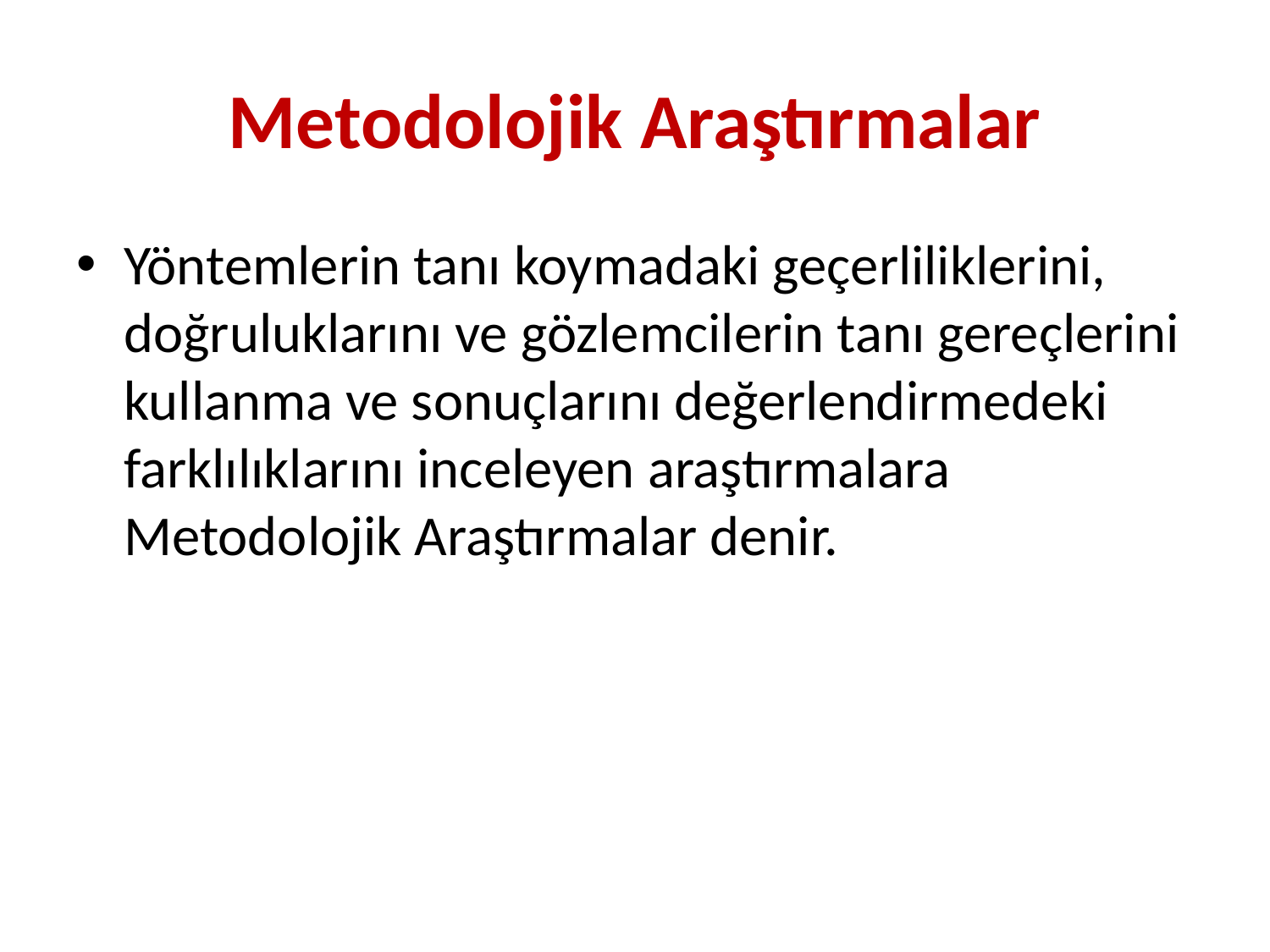

# Metodolojik Araştırmalar
Yöntemlerin tanı koymadaki geçerliliklerini, doğruluklarını ve gözlemcilerin tanı gereçlerini kullanma ve sonuçlarını değerlendirmedeki farklılıklarını inceleyen araştırmalara Metodolojik Araştırmalar denir.